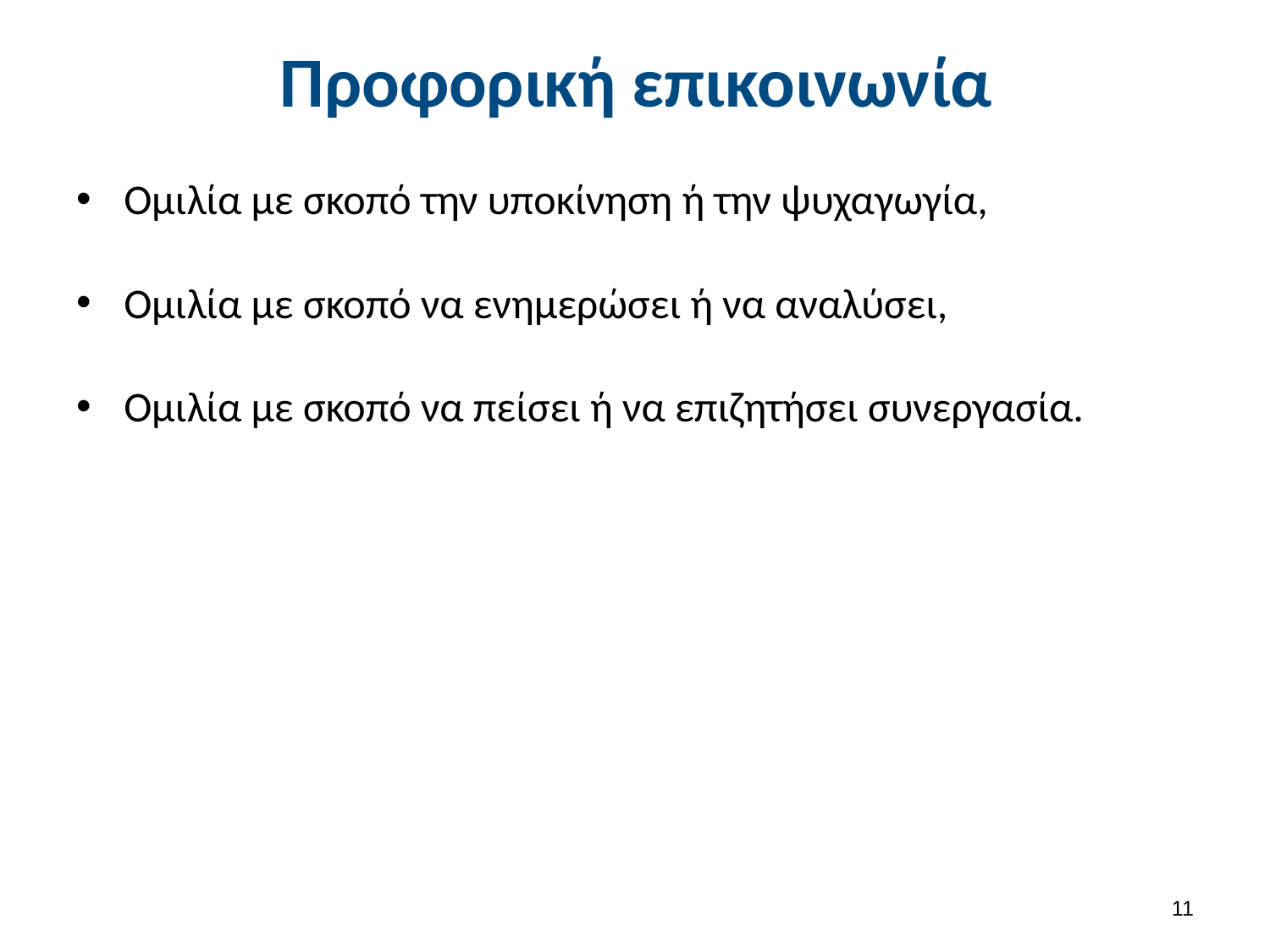

# Προφορική επικοινωνία
Ομιλία με σκοπό την υποκίνηση ή την ψυχαγωγία,
Ομιλία με σκοπό να ενημερώσει ή να αναλύσει,
Ομιλία με σκοπό να πείσει ή να επιζητήσει συνεργασία.
11